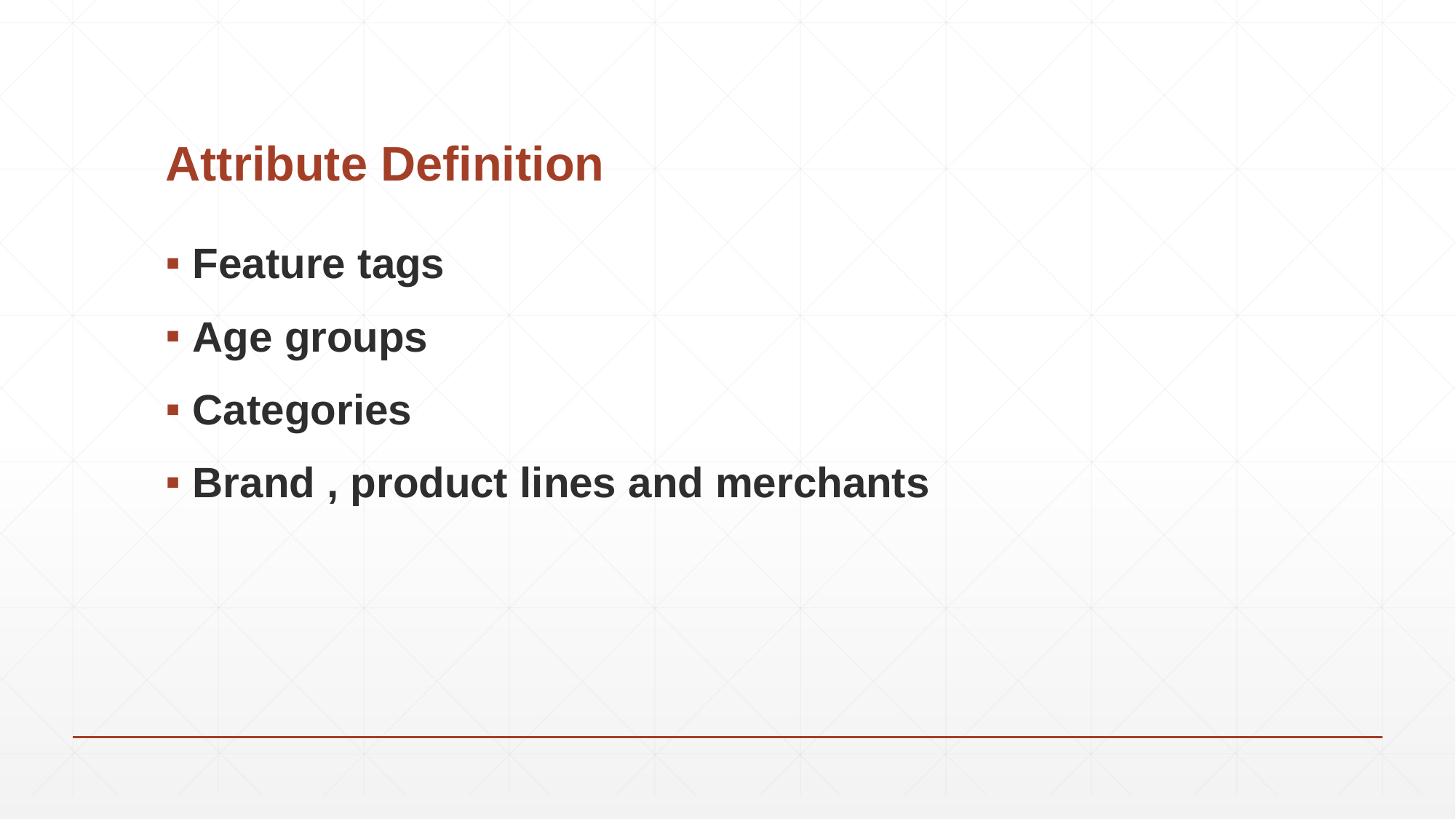

# Attribute Definition
Feature tags
Age groups
Categories
Brand , product lines and merchants